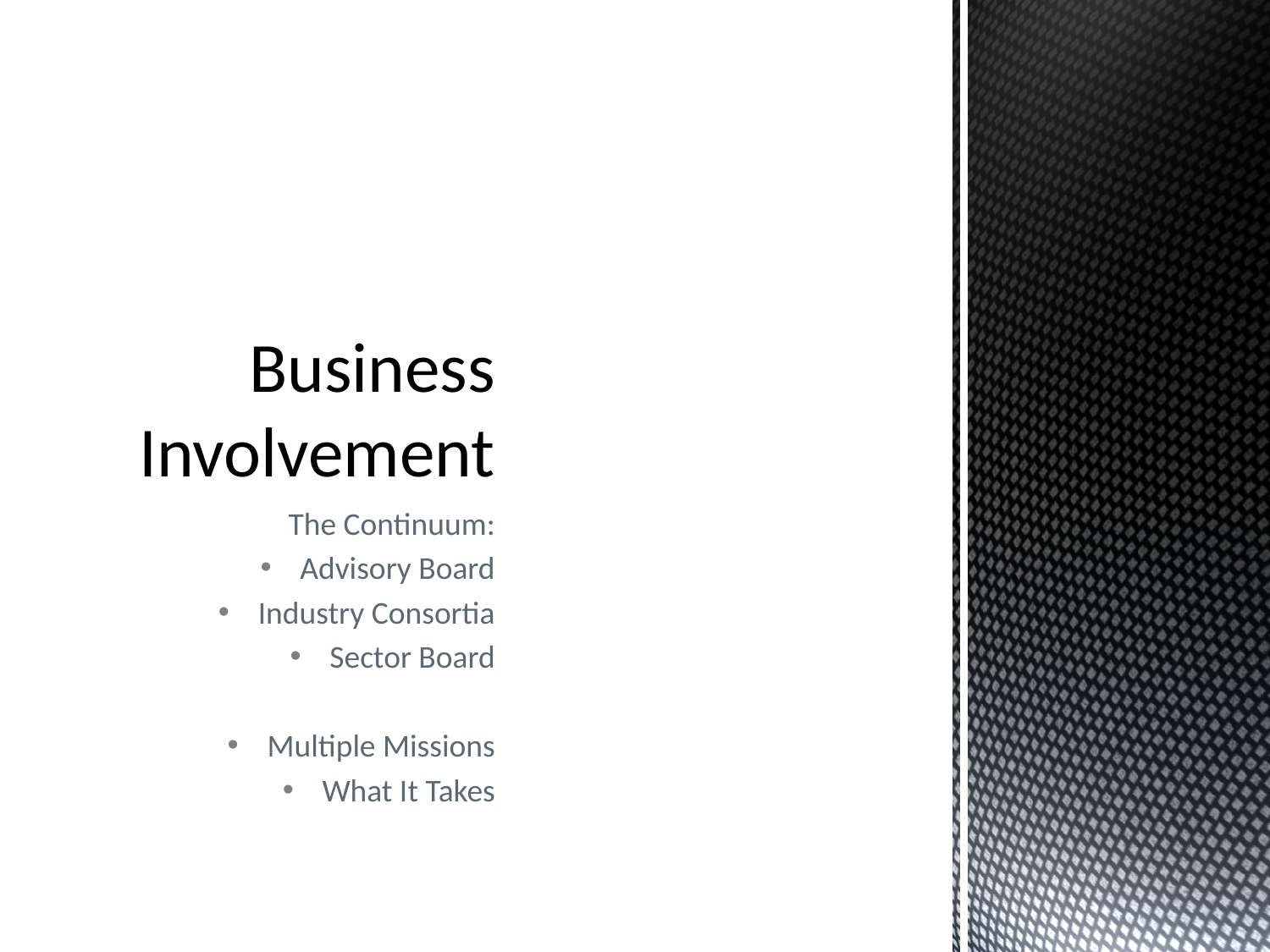

# Business Involvement
The Continuum:
Advisory Board
Industry Consortia
Sector Board

Multiple Missions
What It Takes